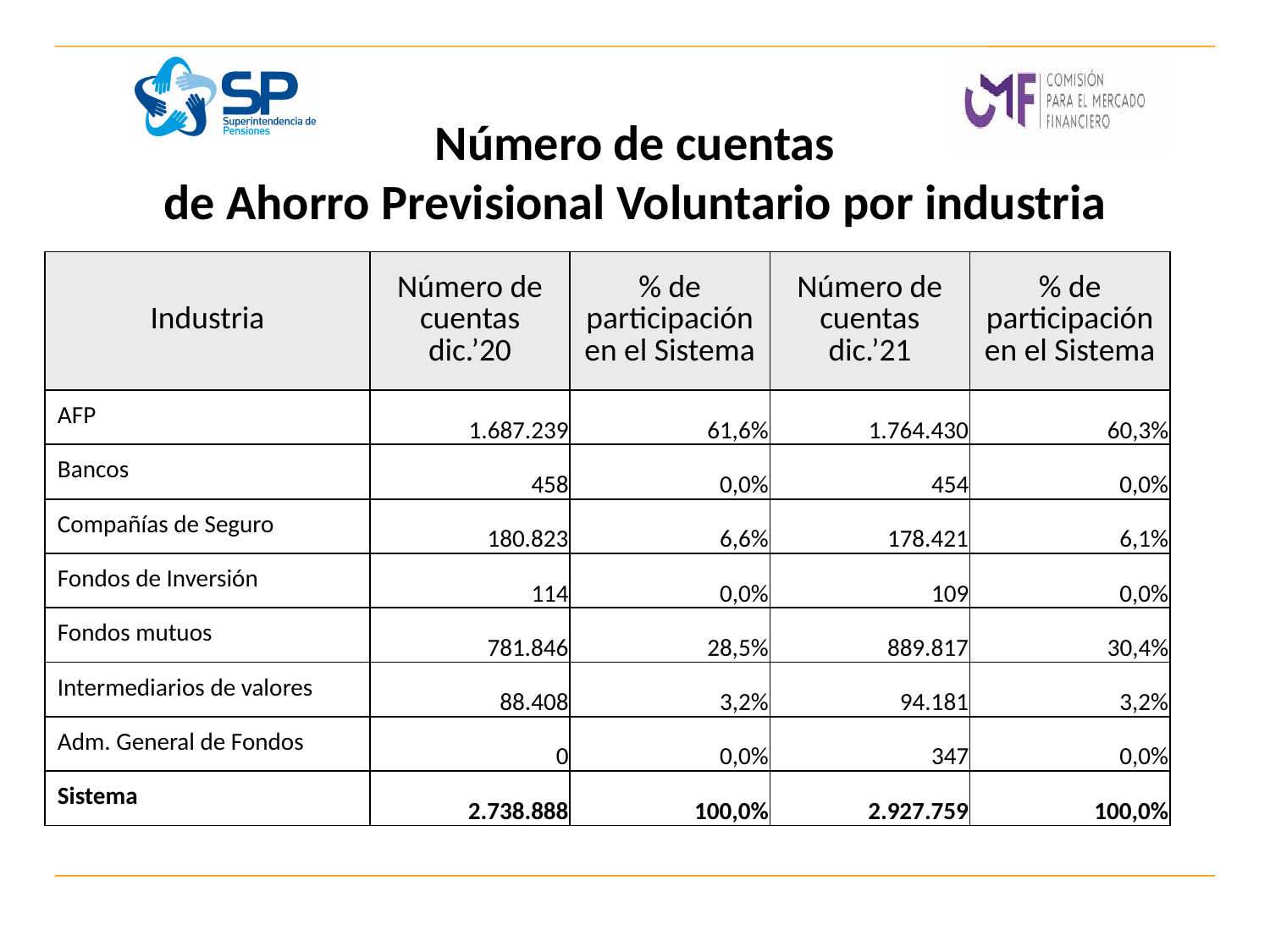

# Número de cuentas de Ahorro Previsional Voluntario por industria
| Industria | Número de cuentas dic.’20 | % de participación en el Sistema | Número de cuentas dic.’21 | % de participación en el Sistema |
| --- | --- | --- | --- | --- |
| AFP | 1.687.239 | 61,6% | 1.764.430 | 60,3% |
| Bancos | 458 | 0,0% | 454 | 0,0% |
| Compañías de Seguro | 180.823 | 6,6% | 178.421 | 6,1% |
| Fondos de Inversión | 114 | 0,0% | 109 | 0,0% |
| Fondos mutuos | 781.846 | 28,5% | 889.817 | 30,4% |
| Intermediarios de valores | 88.408 | 3,2% | 94.181 | 3,2% |
| Adm. General de Fondos | 0 | 0,0% | 347 | 0,0% |
| Sistema | 2.738.888 | 100,0% | 2.927.759 | 100,0% |